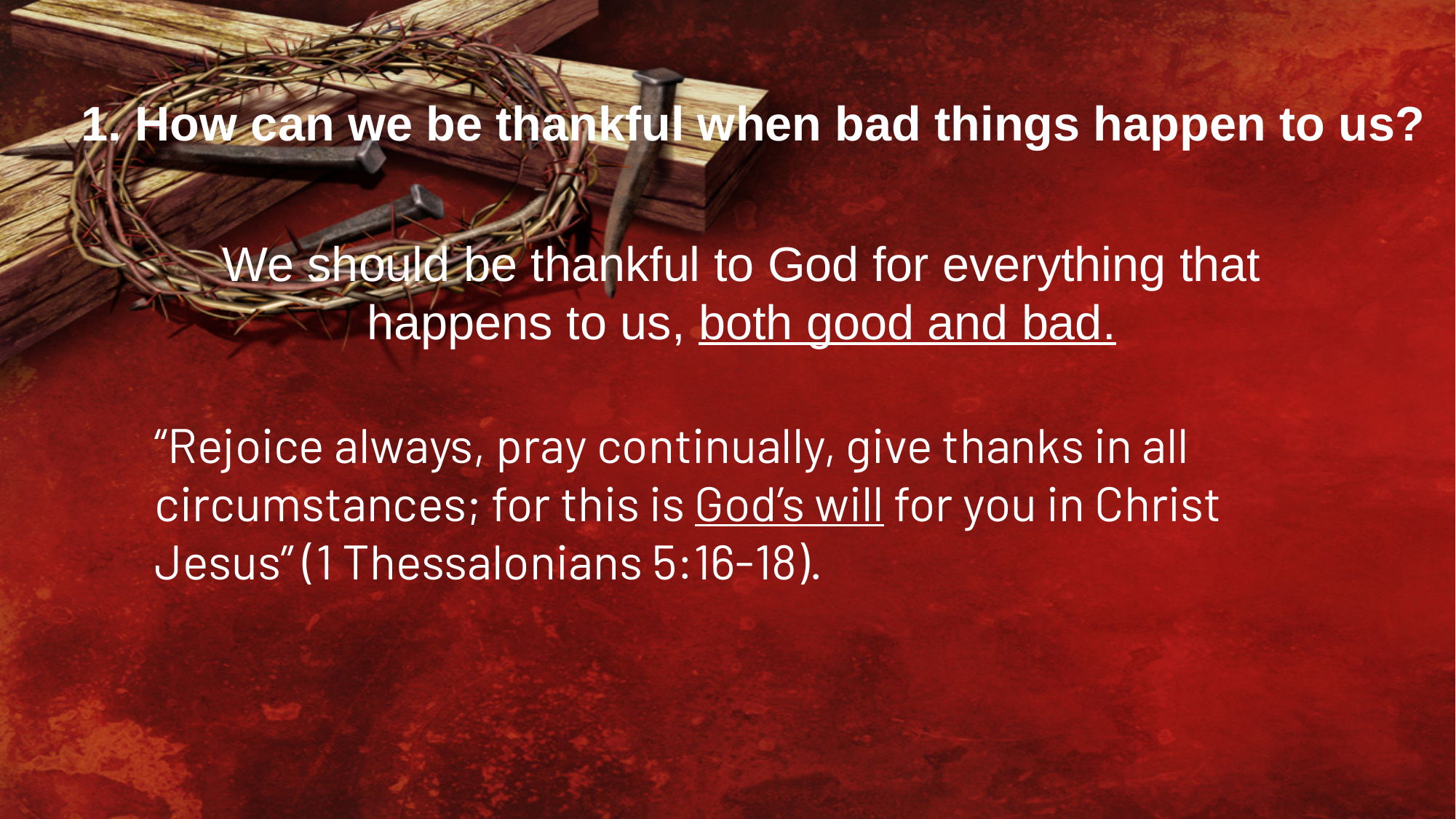

1. How can we be thankful when bad things happen to us?
We should be thankful to God for everything that happens to us, both good and bad.
“Rejoice always, pray continually, give thanks in all circumstances; for this is God’s will for you in Christ Jesus” (1 Thessalonians 5:16-18).